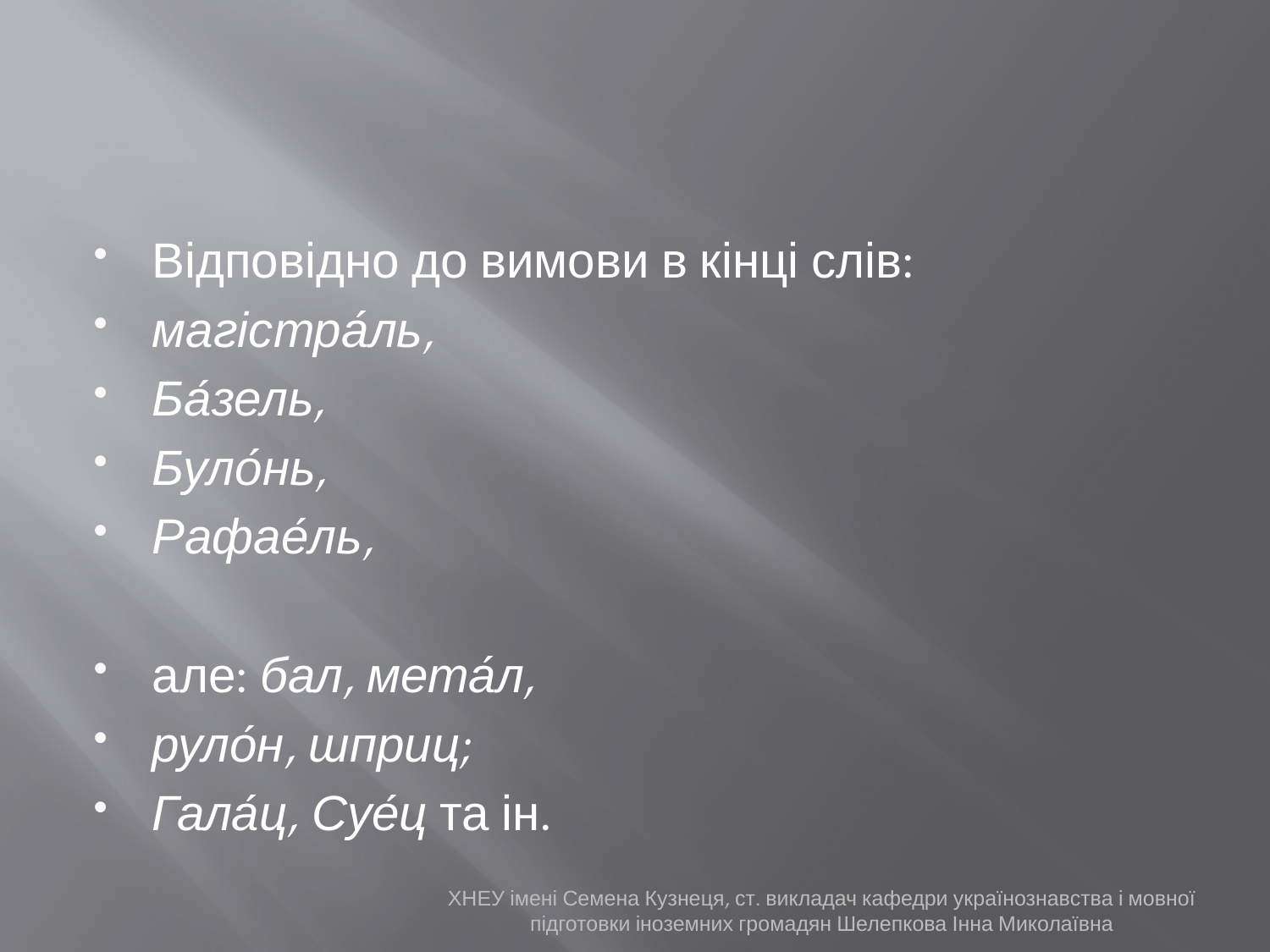

#
Відповідно до вимови в кінці слів:
магістра́ль,
Ба́зель,
Було́нь,
Рафае́ль,

але: бал, мета́л,
руло́н, шприц;
Гала́ц, Суе́ц та ін.
ХНЕУ імені Семена Кузнеця, ст. викладач кафедри українознавства і мовної підготовки іноземних громадян Шелепкова Інна Миколаївна